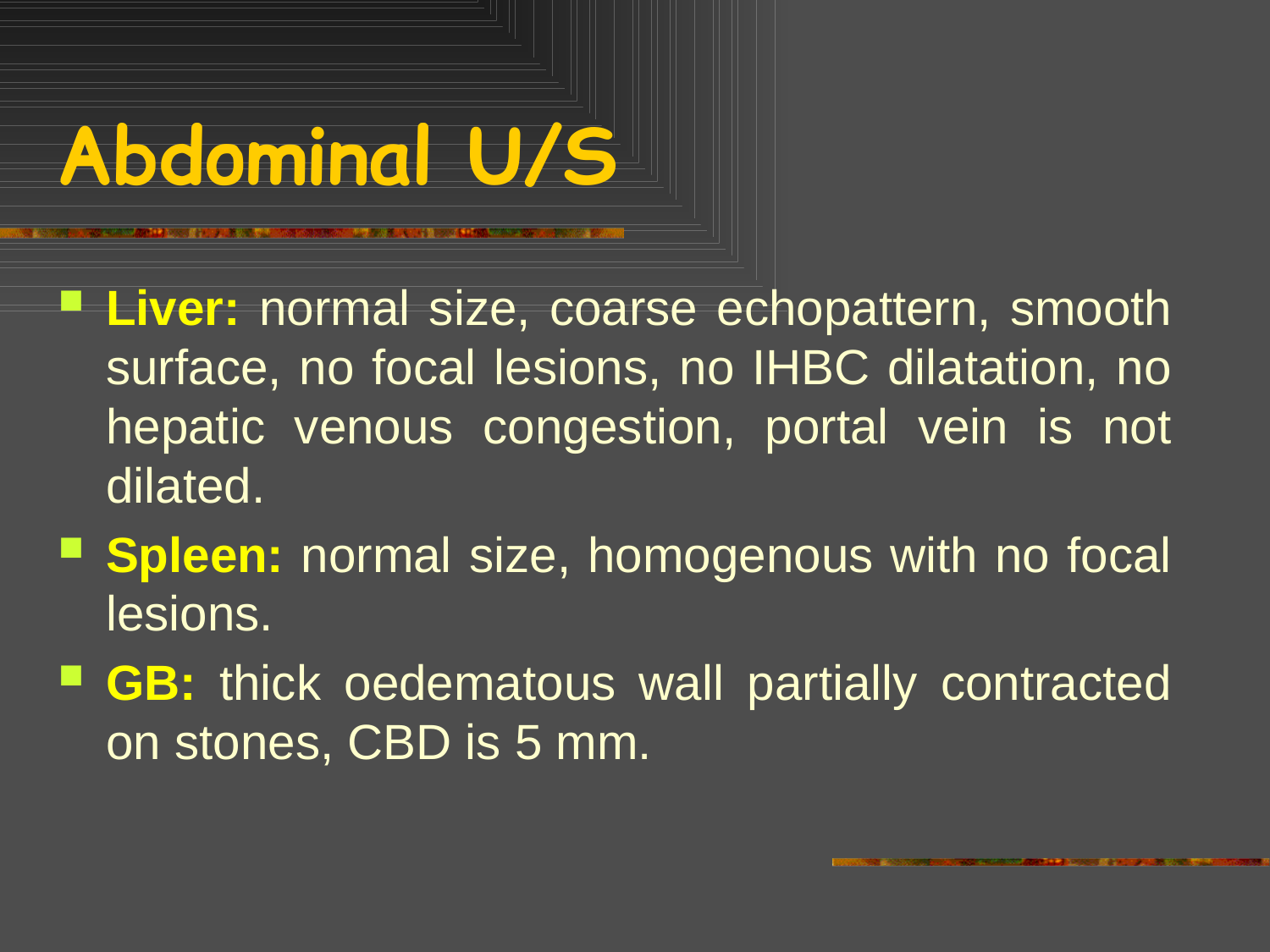

# Abdominal U/S
Liver: normal size, coarse echopattern, smooth surface, no focal lesions, no IHBC dilatation, no hepatic venous congestion, portal vein is not dilated.
Spleen: normal size, homogenous with no focal lesions.
GB: thick oedematous wall partially contracted on stones, CBD is 5 mm.